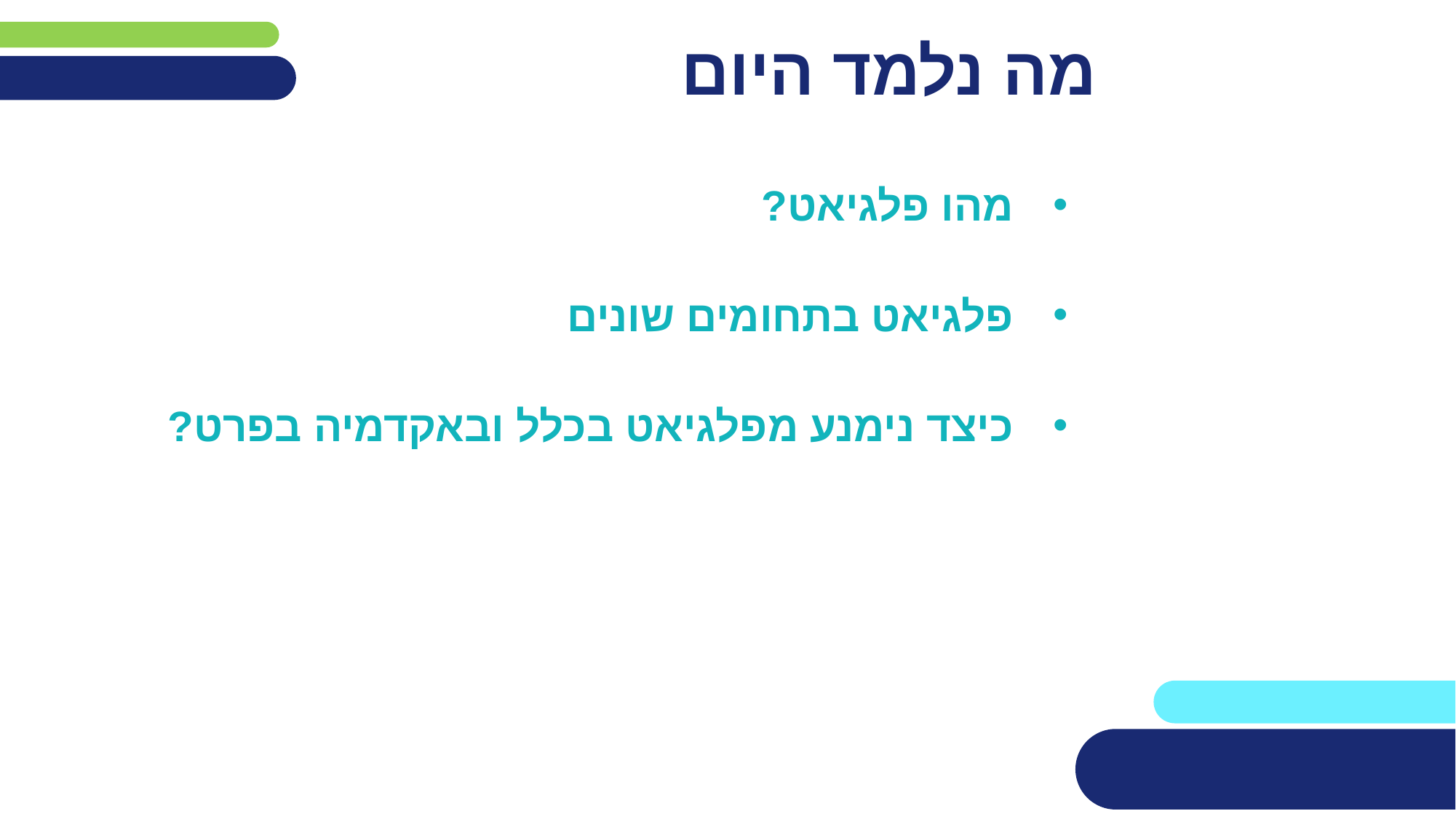

מהו פלגיאט?
פלגיאט בתחומים שונים
כיצד נימנע מפלגיאט בכלל ובאקדמיה בפרט?

# מה נלמד היום